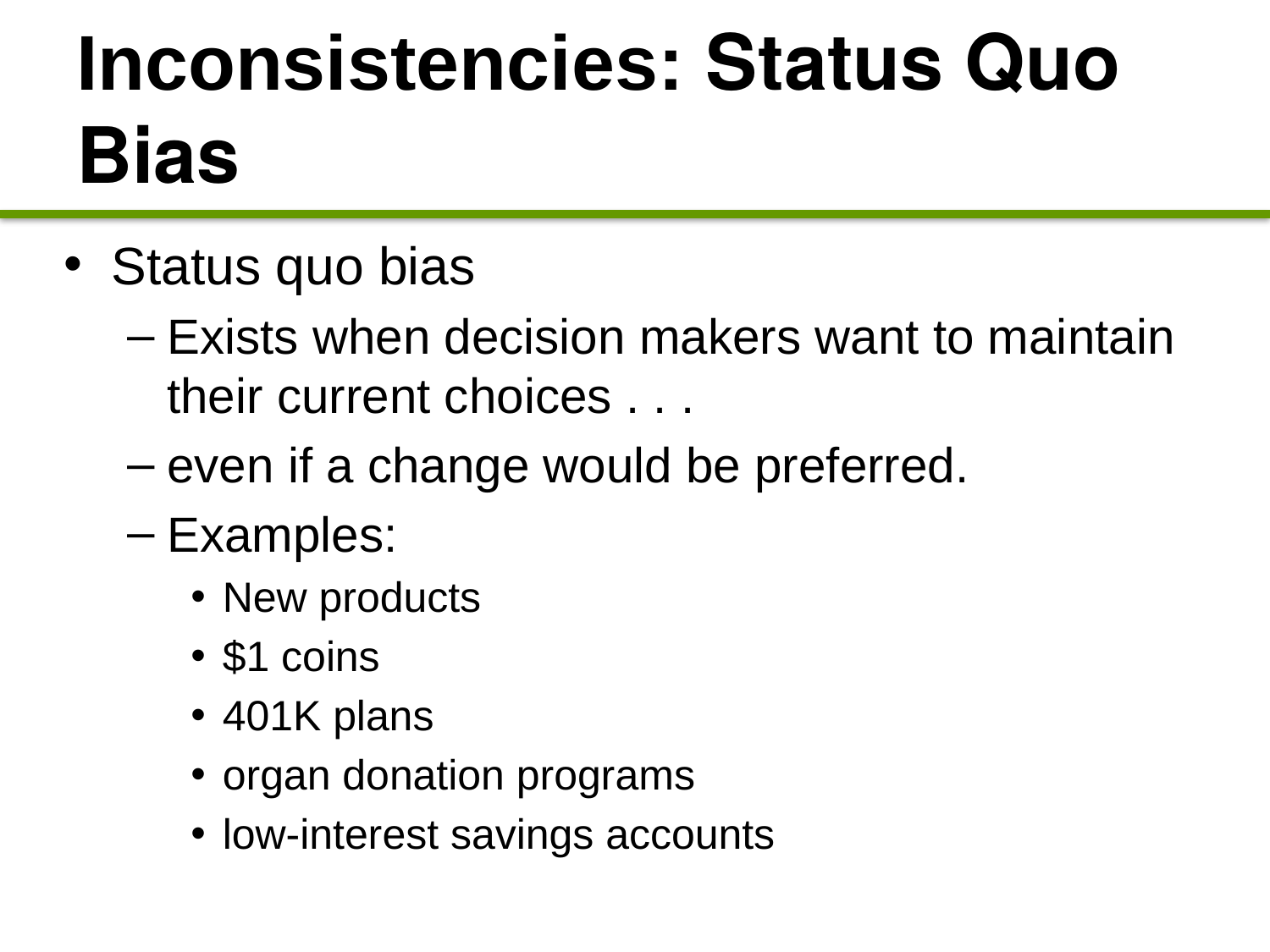

# Inconsistencies: Status Quo Bias
Status quo bias
Exists when decision makers want to maintain their current choices . . .
even if a change would be preferred.
Examples:
New products
$1 coins
401K plans
organ donation programs
low-interest savings accounts